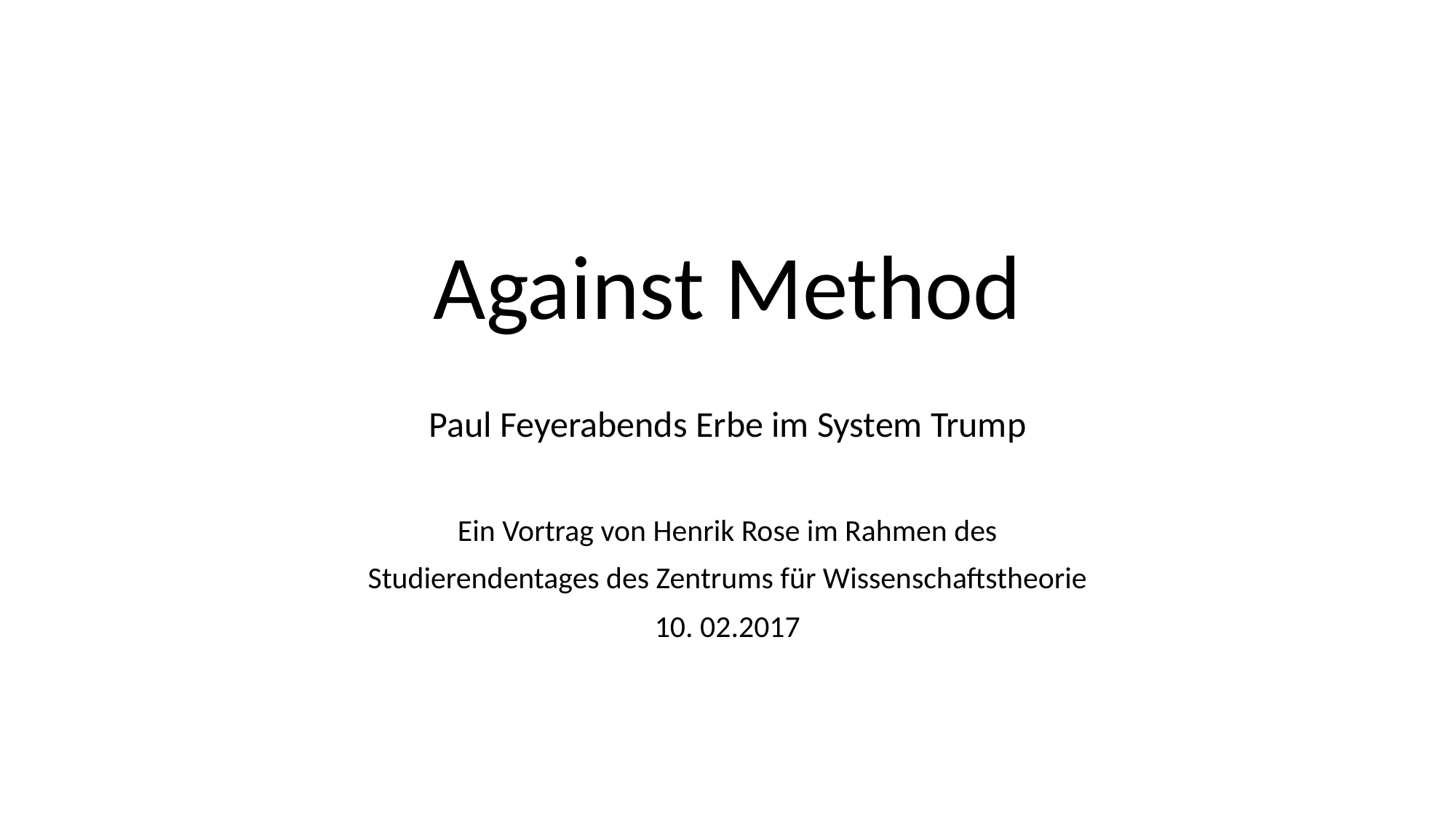

# Against Method
Paul Feyerabends Erbe im System Trump

Ein Vortrag von Henrik Rose im Rahmen des
Studierendentages des Zentrums für Wissenschaftstheorie
10. 02.2017